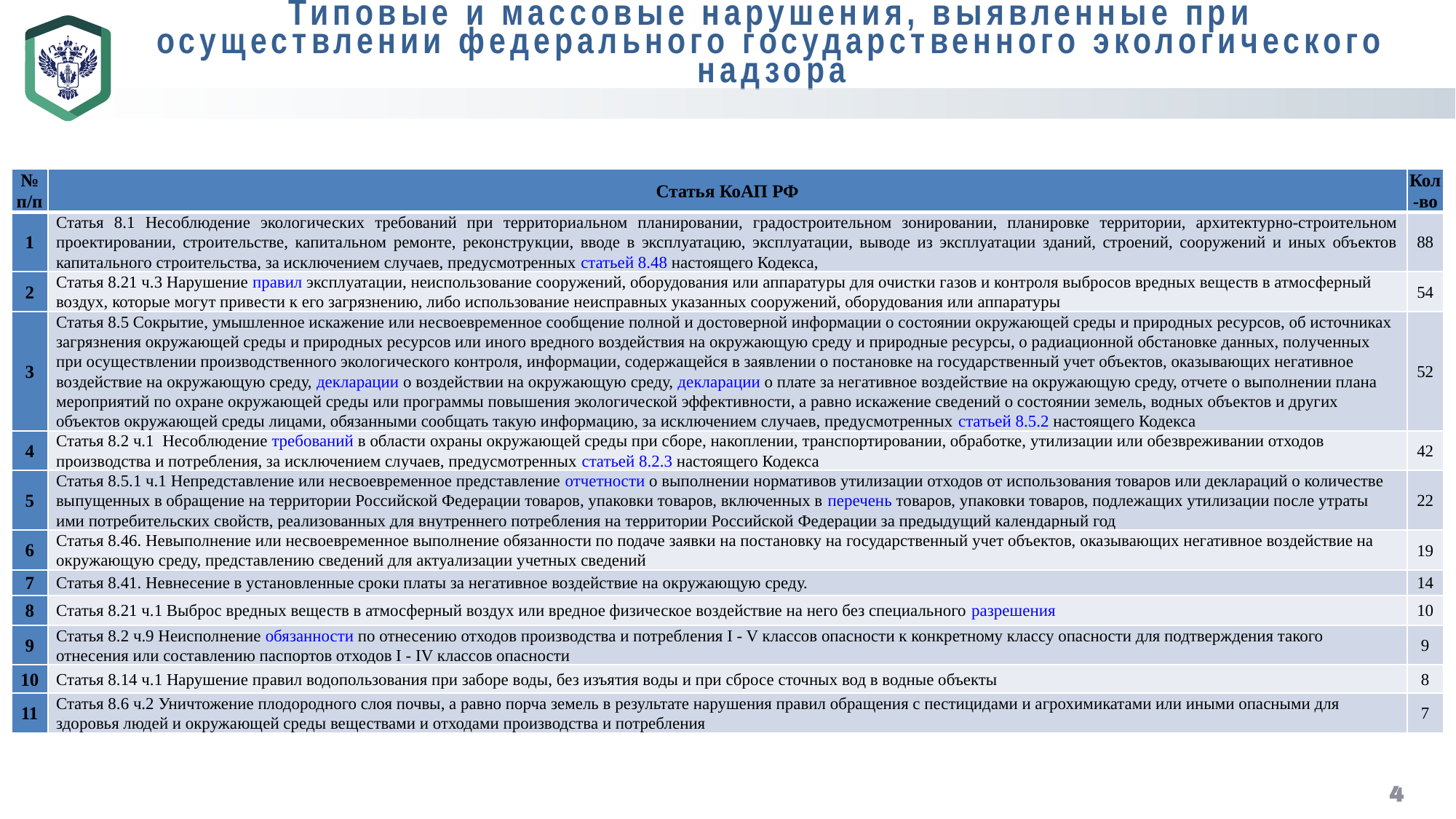

Типовые и массовые нарушения, выявленные при осуществлении федерального государственного экологического надзора

| № п/п | Статья КоАП РФ | Кол-во |
| --- | --- | --- |
| 1 | Статья 8.1 Несоблюдение экологических требований при территориальном планировании, градостроительном зонировании, планировке территории, архитектурно-строительном проектировании, строительстве, капитальном ремонте, реконструкции, вводе в эксплуатацию, эксплуатации, выводе из эксплуатации зданий, строений, сооружений и иных объектов капитального строительства, за исключением случаев, предусмотренных статьей 8.48 настоящего Кодекса, | 88 |
| 2 | Статья 8.21 ч.3 Нарушение правил эксплуатации, неиспользование сооружений, оборудования или аппаратуры для очистки газов и контроля выбросов вредных веществ в атмосферный воздух, которые могут привести к его загрязнению, либо использование неисправных указанных сооружений, оборудования или аппаратуры | 54 |
| 3 | Статья 8.5 Сокрытие, умышленное искажение или несвоевременное сообщение полной и достоверной информации о состоянии окружающей среды и природных ресурсов, об источниках загрязнения окружающей среды и природных ресурсов или иного вредного воздействия на окружающую среду и природные ресурсы, о радиационной обстановке данных, полученных при осуществлении производственного экологического контроля, информации, содержащейся в заявлении о постановке на государственный учет объектов, оказывающих негативное воздействие на окружающую среду, декларации о воздействии на окружающую среду, декларации о плате за негативное воздействие на окружающую среду, отчете о выполнении плана мероприятий по охране окружающей среды или программы повышения экологической эффективности, а равно искажение сведений о состоянии земель, водных объектов и других объектов окружающей среды лицами, обязанными сообщать такую информацию, за исключением случаев, предусмотренных статьей 8.5.2 настоящего Кодекса | 52 |
| 4 | Статья 8.2 ч.1 Несоблюдение требований в области охраны окружающей среды при сборе, накоплении, транспортировании, обработке, утилизации или обезвреживании отходов производства и потребления, за исключением случаев, предусмотренных статьей 8.2.3 настоящего Кодекса | 42 |
| 5 | Статья 8.5.1 ч.1 Непредставление или несвоевременное представление отчетности о выполнении нормативов утилизации отходов от использования товаров или деклараций о количестве выпущенных в обращение на территории Российской Федерации товаров, упаковки товаров, включенных в перечень товаров, упаковки товаров, подлежащих утилизации после утраты ими потребительских свойств, реализованных для внутреннего потребления на территории Российской Федерации за предыдущий календарный год | 22 |
| 6 | Статья 8.46. Невыполнение или несвоевременное выполнение обязанности по подаче заявки на постановку на государственный учет объектов, оказывающих негативное воздействие на окружающую среду, представлению сведений для актуализации учетных сведений | 19 |
| 7 | Статья 8.41. Невнесение в установленные сроки платы за негативное воздействие на окружающую среду. | 14 |
| 8 | Статья 8.21 ч.1 Выброс вредных веществ в атмосферный воздух или вредное физическое воздействие на него без специального разрешения | 10 |
| 9 | Статья 8.2 ч.9 Неисполнение обязанности по отнесению отходов производства и потребления I - V классов опасности к конкретному классу опасности для подтверждения такого отнесения или составлению паспортов отходов I - IV классов опасности | 9 |
| 10 | Статья 8.14 ч.1 Нарушение правил водопользования при заборе воды, без изъятия воды и при сбросе сточных вод в водные объекты | 8 |
| 11 | Статья 8.6 ч.2 Уничтожение плодородного слоя почвы, а равно порча земель в результате нарушения правил обращения с пестицидами и агрохимикатами или иными опасными для здоровья людей и окружающей среды веществами и отходами производства и потребления | 7 |
4